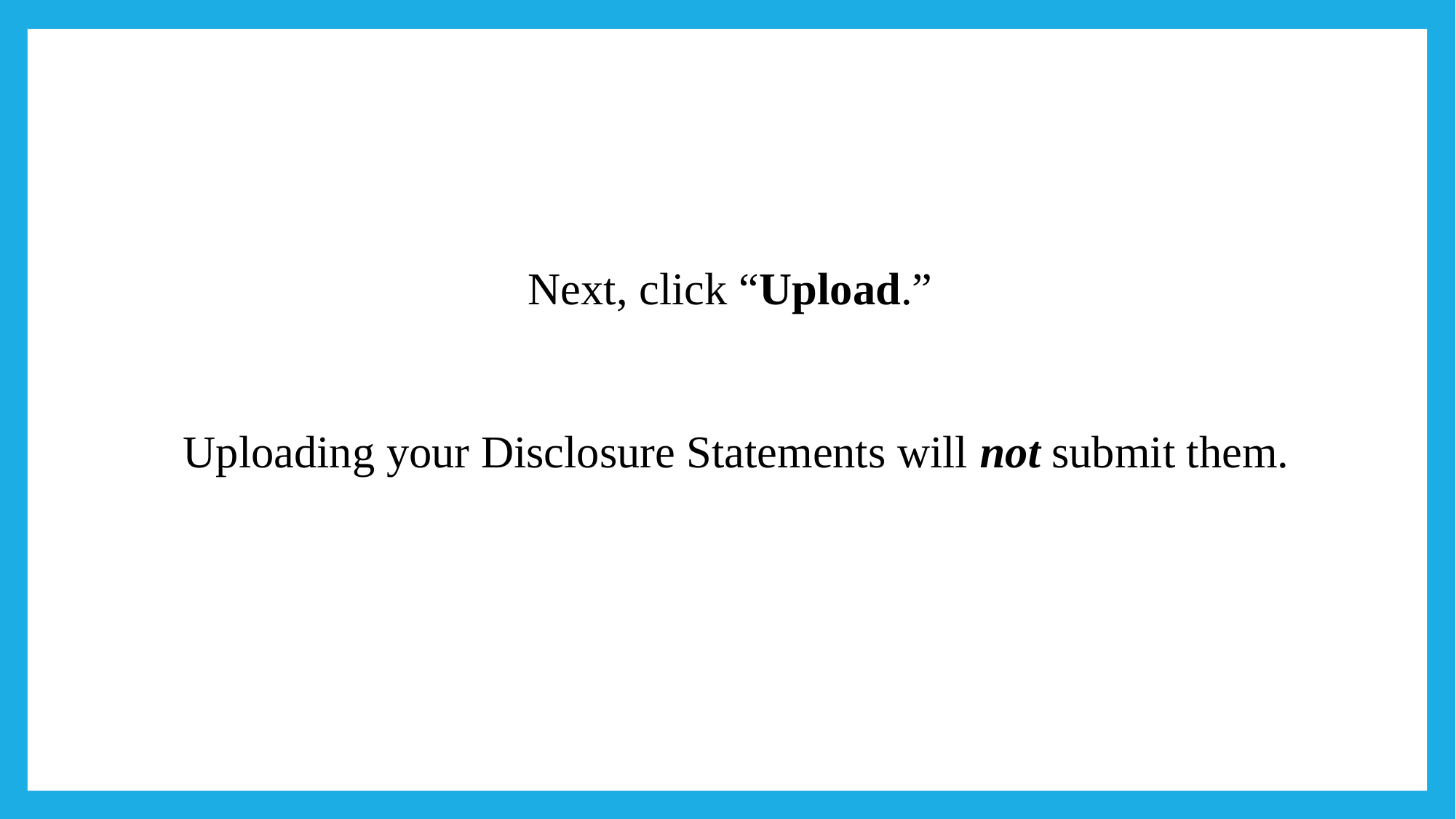

Next, click “Upload.”

Uploading your Disclosure Statements will not submit them.